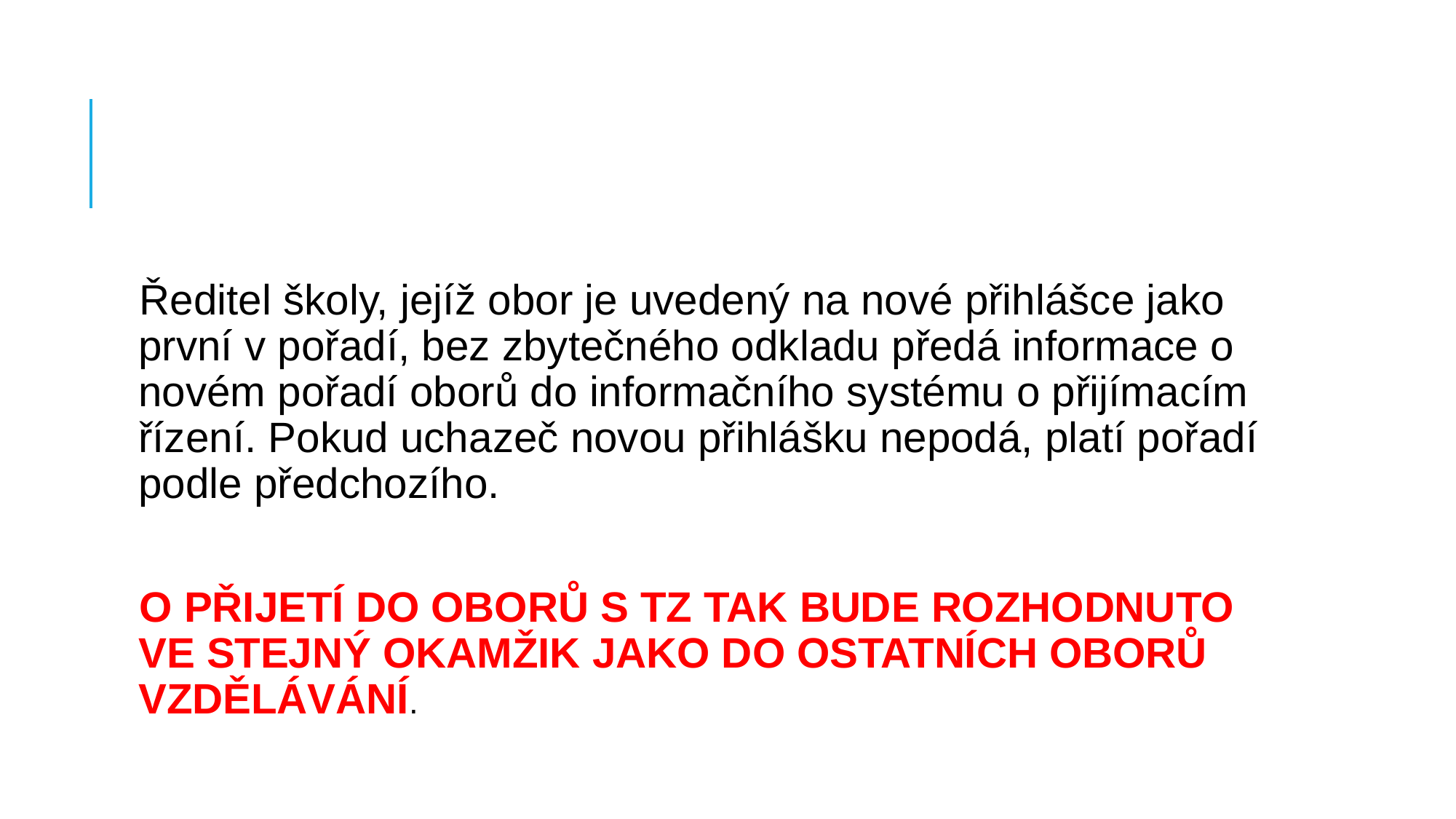

#
Ředitel školy, jejíž obor je uvedený na nové přihlášce jako první v pořadí, bez zbytečného odkladu předá informace o novém pořadí oborů do informačního systému o přijímacím řízení. Pokud uchazeč novou přihlášku nepodá, platí pořadí podle předchozího.

O PŘIJETÍ DO OBORŮ S TZ TAK BUDE ROZHODNUTO VE STEJNÝ OKAMŽIK JAKO DO OSTATNÍCH OBORŮ VZDĚLÁVÁNÍ.